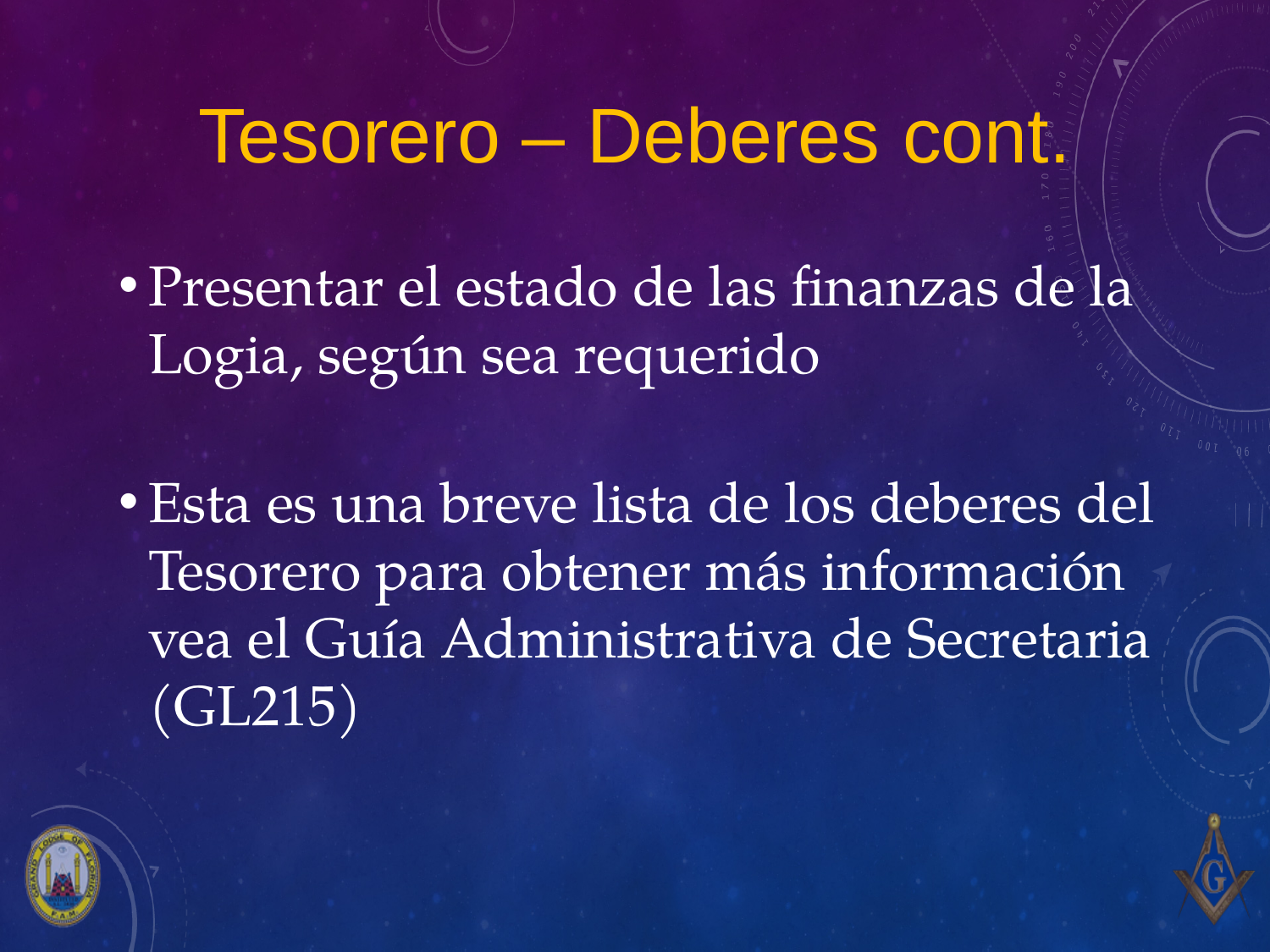

# Tesorero – Deberes cont.
Presentar el estado de las finanzas de la Logia, según sea requerido

Esta es una breve lista de los deberes del Tesorero para obtener más información vea el Guía Administrativa de Secretaria (GL215)